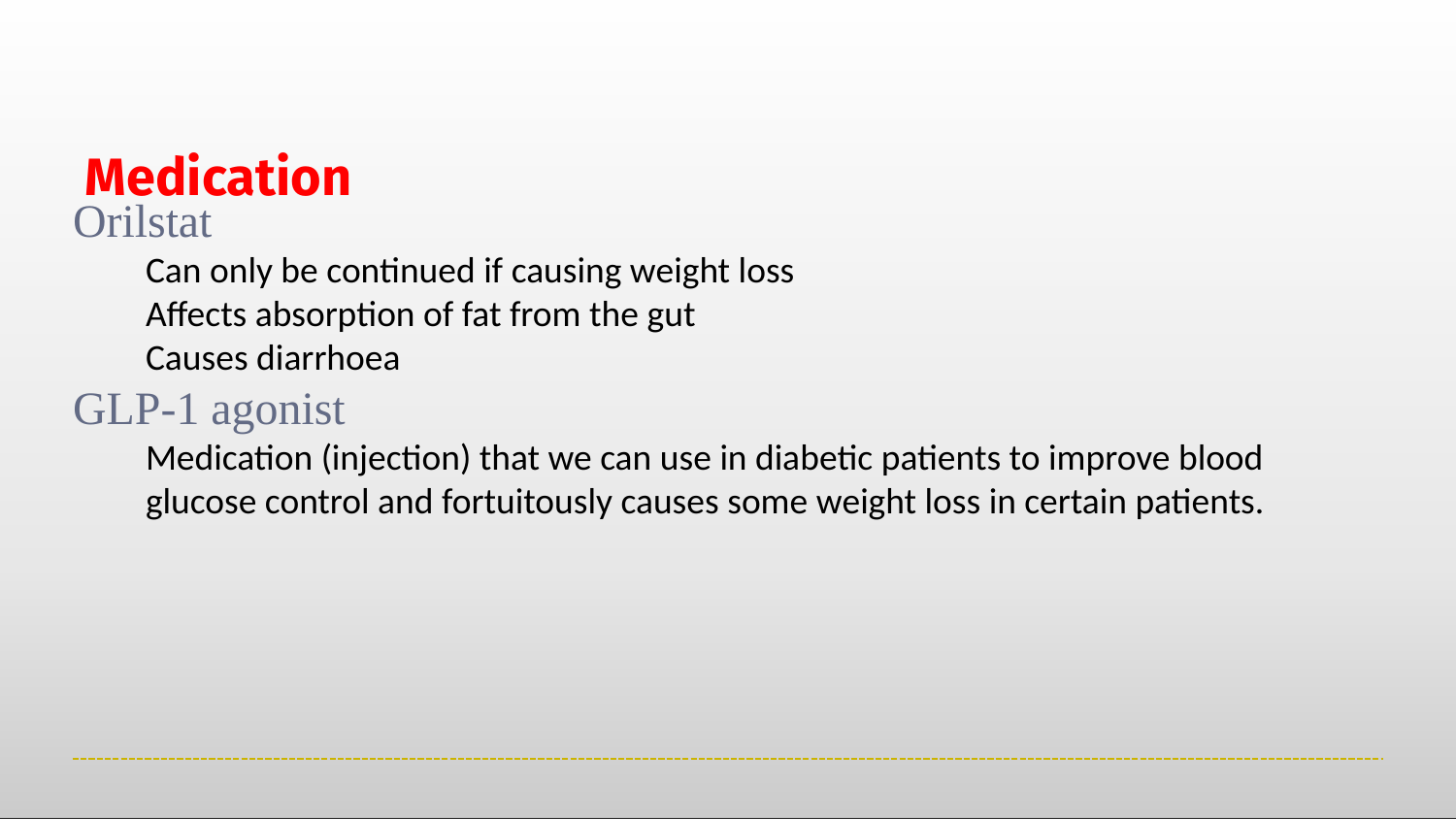

# Medication
Orilstat
Can only be continued if causing weight loss
Affects absorption of fat from the gut
Causes diarrhoea
GLP-1 agonist
Medication (injection) that we can use in diabetic patients to improve blood glucose control and fortuitously causes some weight loss in certain patients.